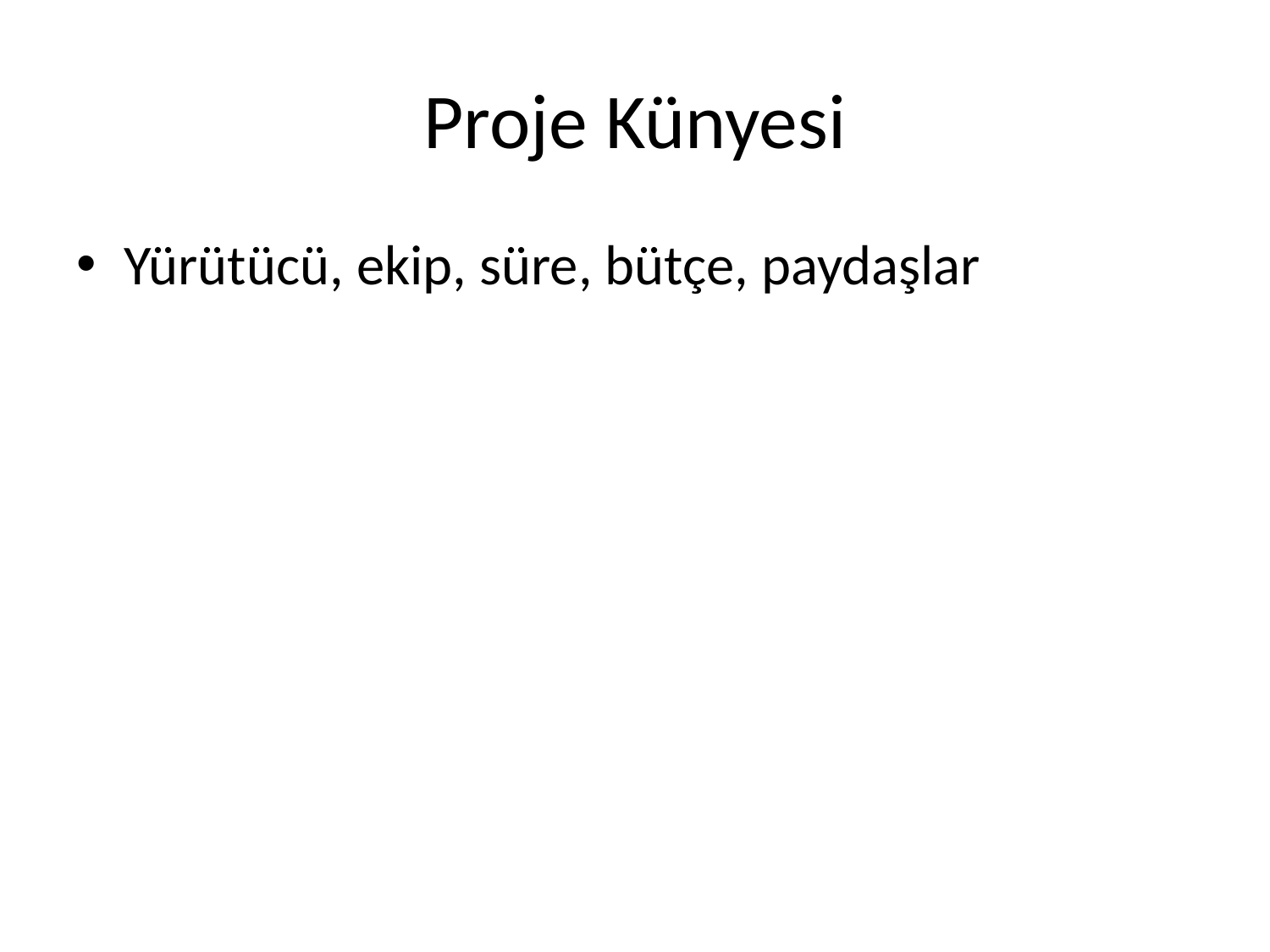

# Proje Künyesi
Yürütücü, ekip, süre, bütçe, paydaşlar